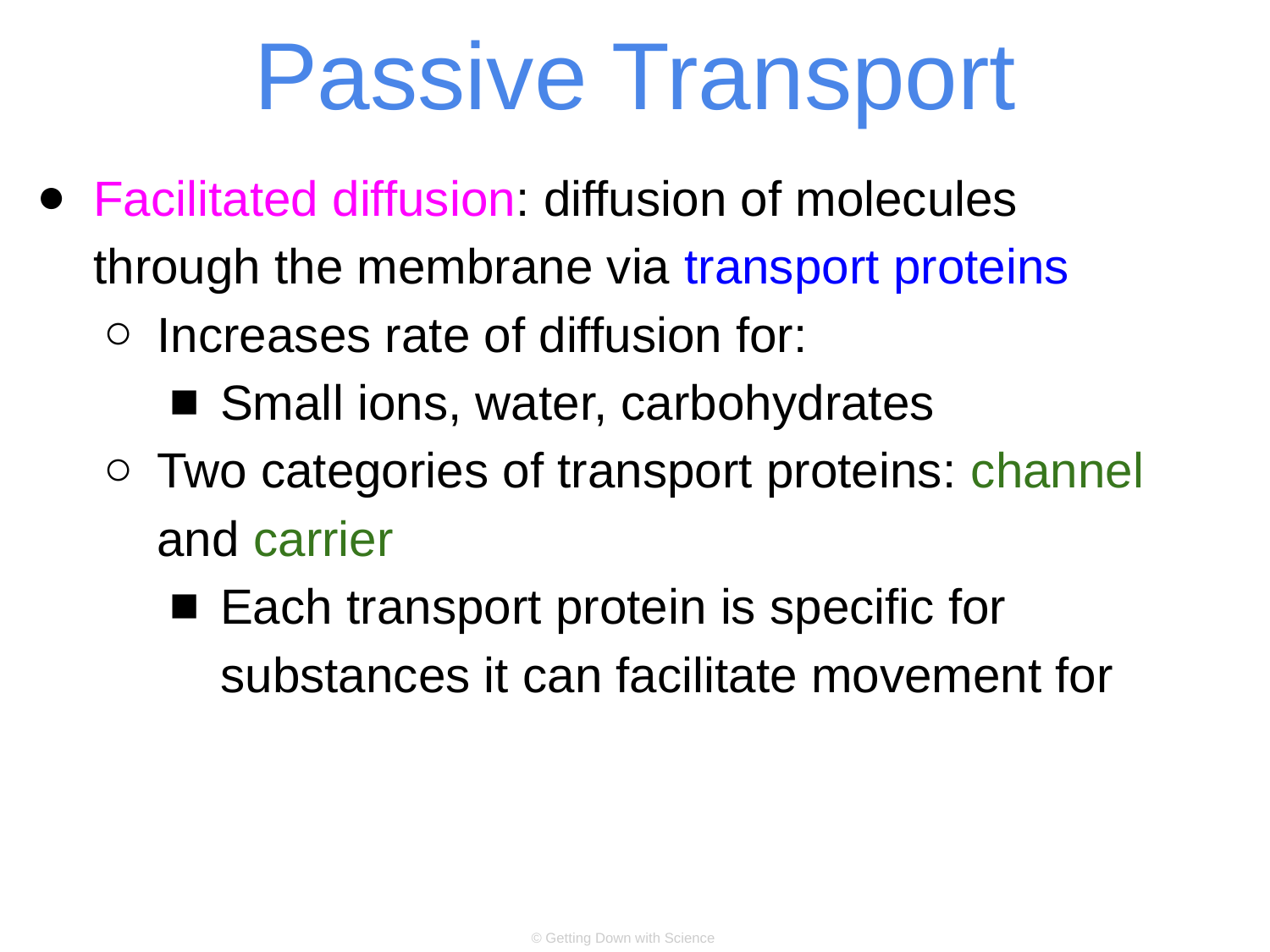

# Passive Transport
Facilitated diffusion: diffusion of molecules through the membrane via transport proteins
Increases rate of diffusion for:
Small ions, water, carbohydrates
Two categories of transport proteins: channel and carrier
Each transport protein is specific for substances it can facilitate movement for